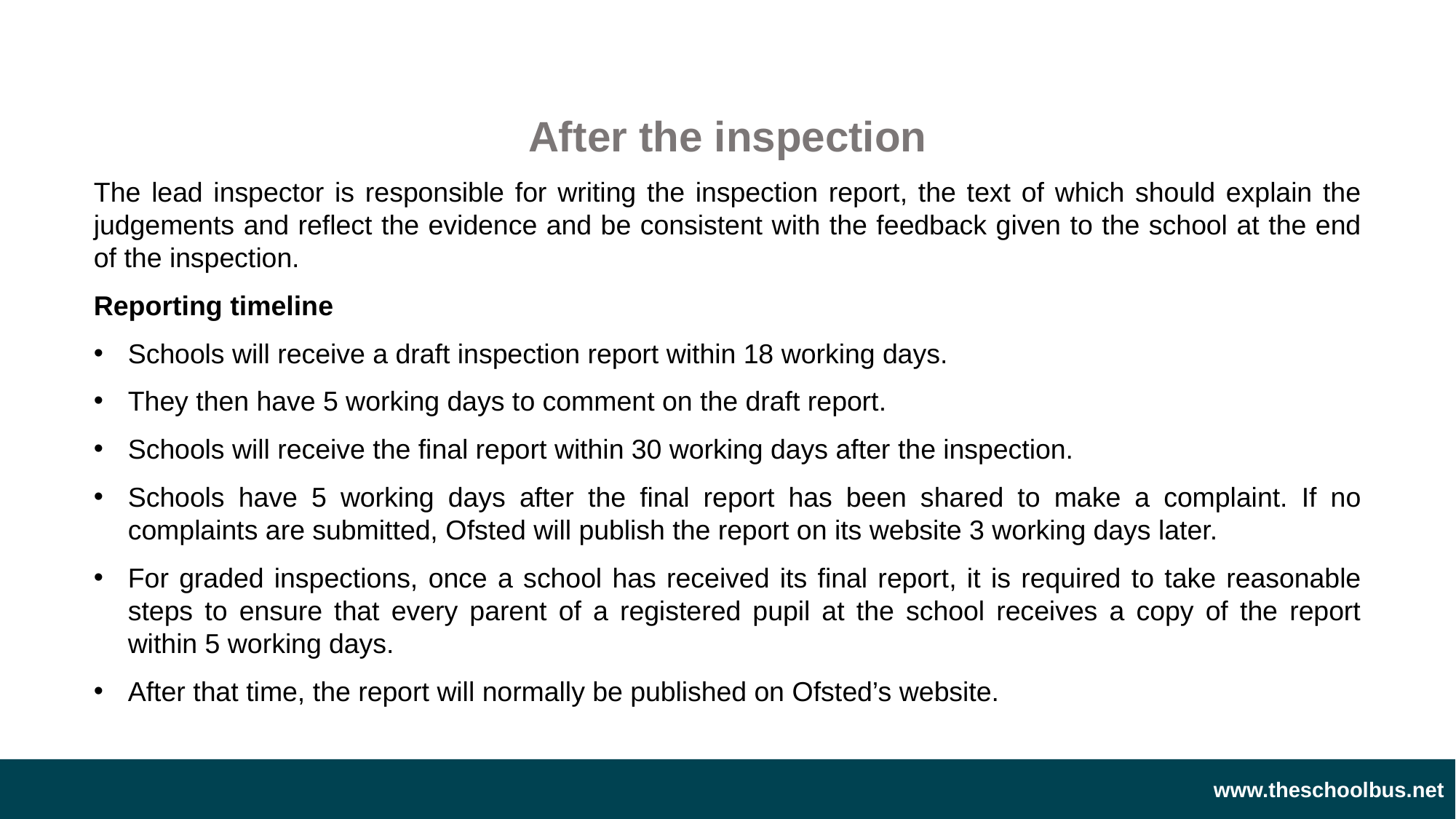

After the inspection
The lead inspector is responsible for writing the inspection report, the text of which should explain the judgements and reflect the evidence and be consistent with the feedback given to the school at the end of the inspection.
Reporting timeline
Schools will receive a draft inspection report within 18 working days.
They then have 5 working days to comment on the draft report.
Schools will receive the final report within 30 working days after the inspection.
Schools have 5 working days after the final report has been shared to make a complaint. If no complaints are submitted, Ofsted will publish the report on its website 3 working days later.
For graded inspections, once a school has received its final report, it is required to take reasonable steps to ensure that every parent of a registered pupil at the school receives a copy of the report within 5 working days.
After that time, the report will normally be published on Ofsted’s website.